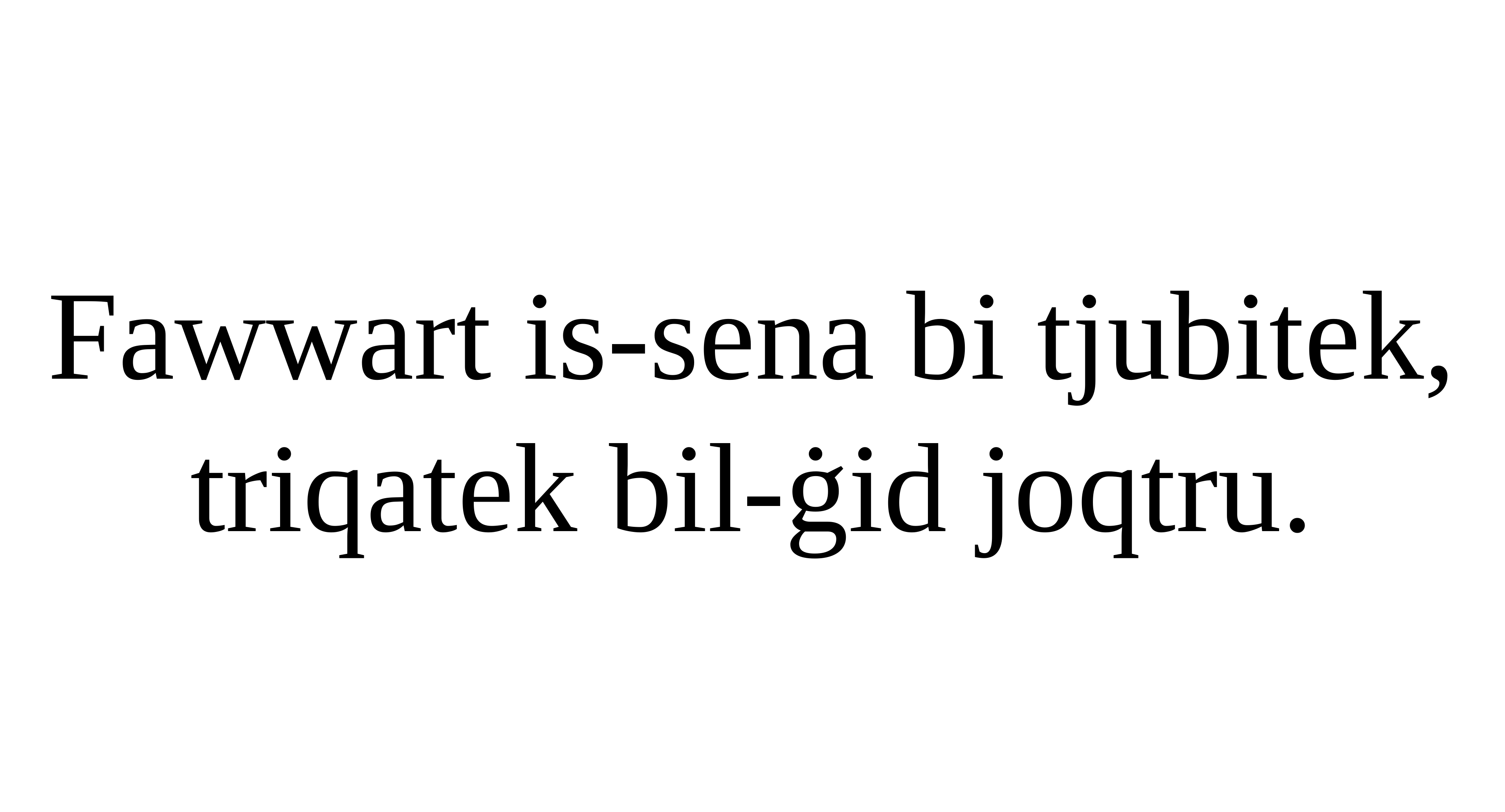

Fawwart is-sena bi tjubitek,
triqatek bil-ġid joqtru.